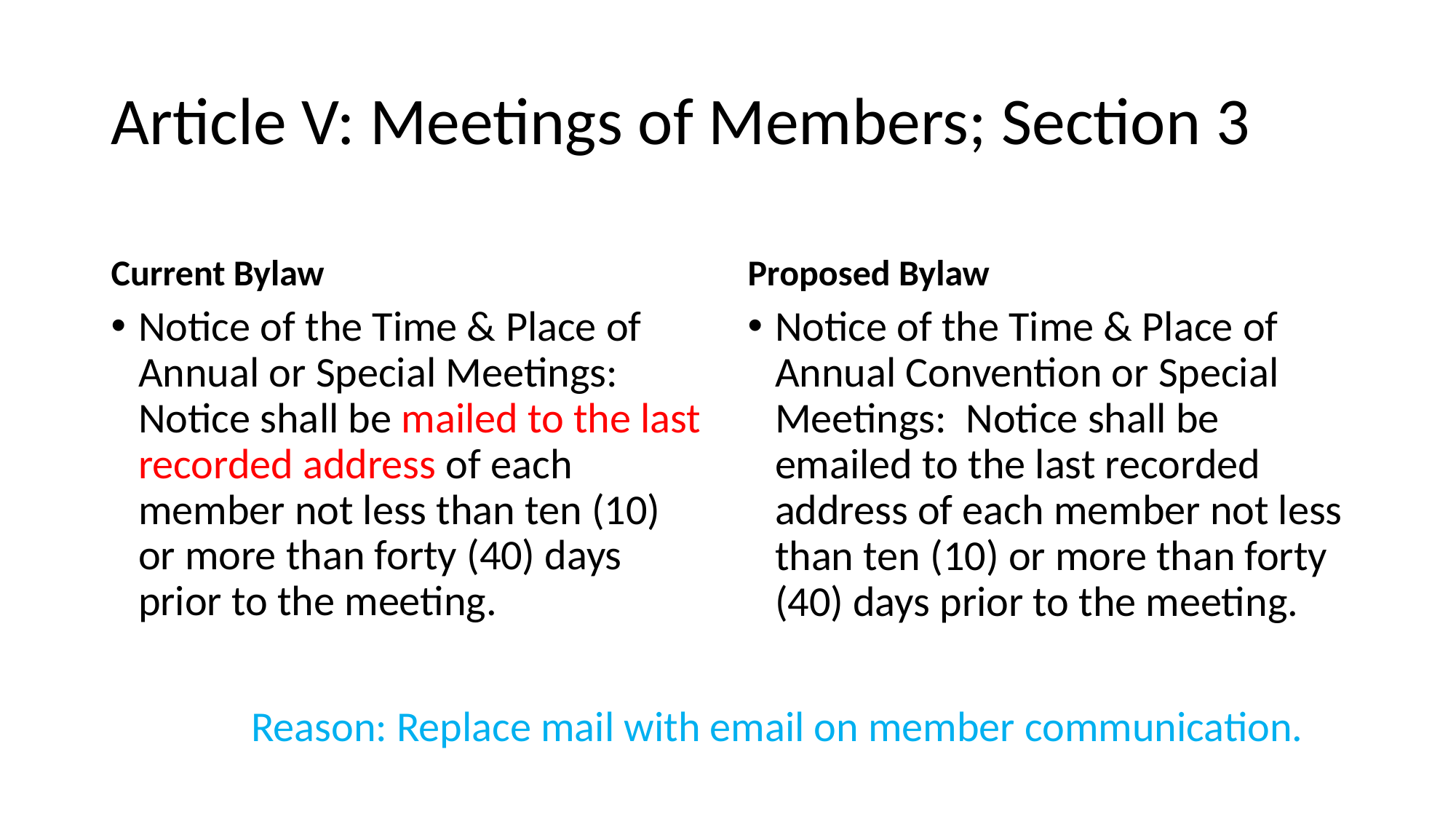

# Article V: Meetings of Members; Section 3
Current Bylaw
Proposed Bylaw
Notice of the Time & Place of Annual or Special Meetings: Notice shall be mailed to the last recorded address of each member not less than ten (10) or more than forty (40) days prior to the meeting.
Notice of the Time & Place of Annual Convention or Special Meetings:  Notice shall be emailed to the last recorded address of each member not less than ten (10) or more than forty (40) days prior to the meeting.
Reason: Replace mail with email on member communication.